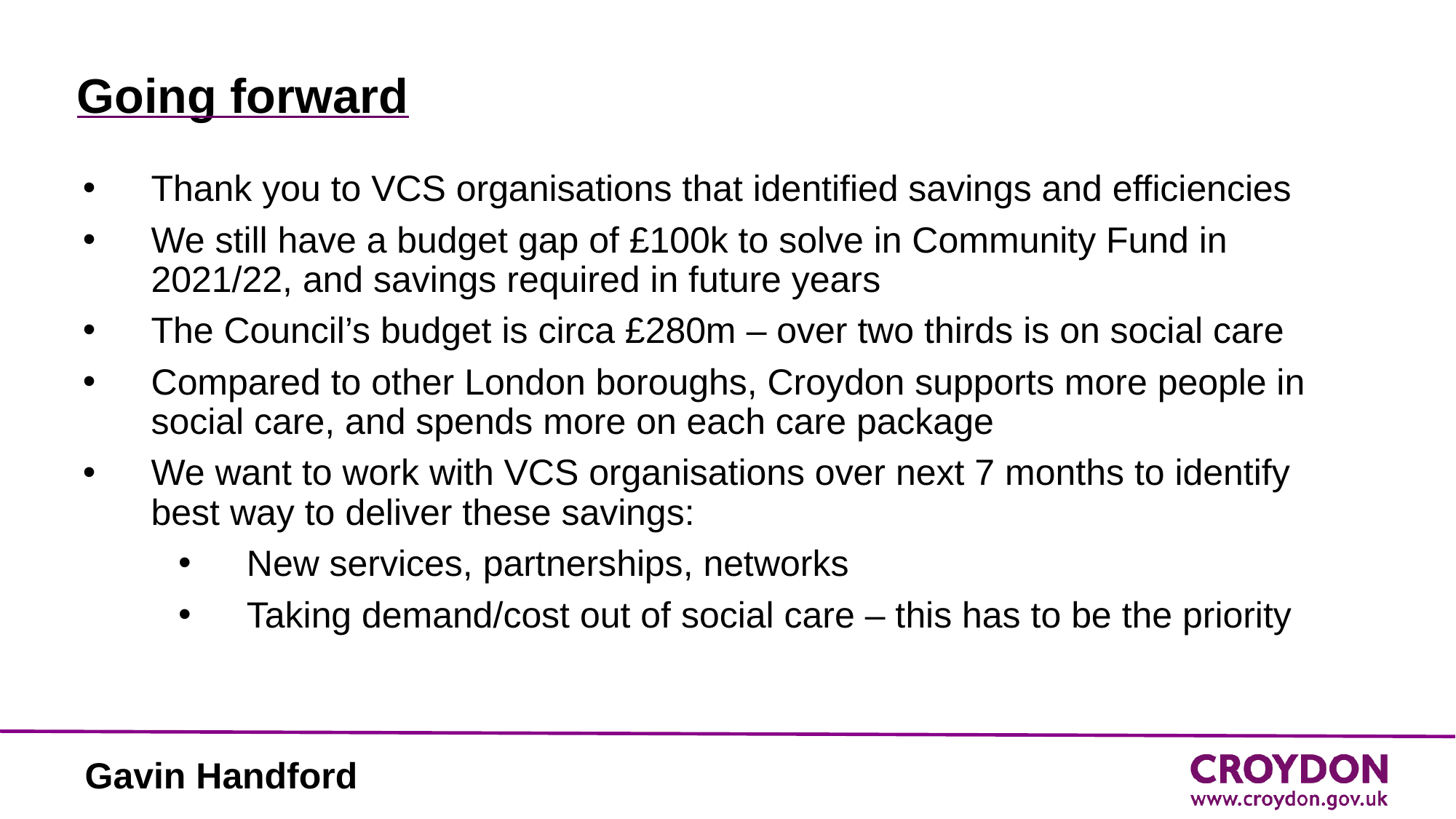

# Going forward
Thank you to VCS organisations that identified savings and efficiencies
We still have a budget gap of £100k to solve in Community Fund in 2021/22, and savings required in future years
The Council’s budget is circa £280m – over two thirds is on social care
Compared to other London boroughs, Croydon supports more people in social care, and spends more on each care package
We want to work with VCS organisations over next 7 months to identify best way to deliver these savings:
New services, partnerships, networks
Taking demand/cost out of social care – this has to be the priority
Gavin Handford